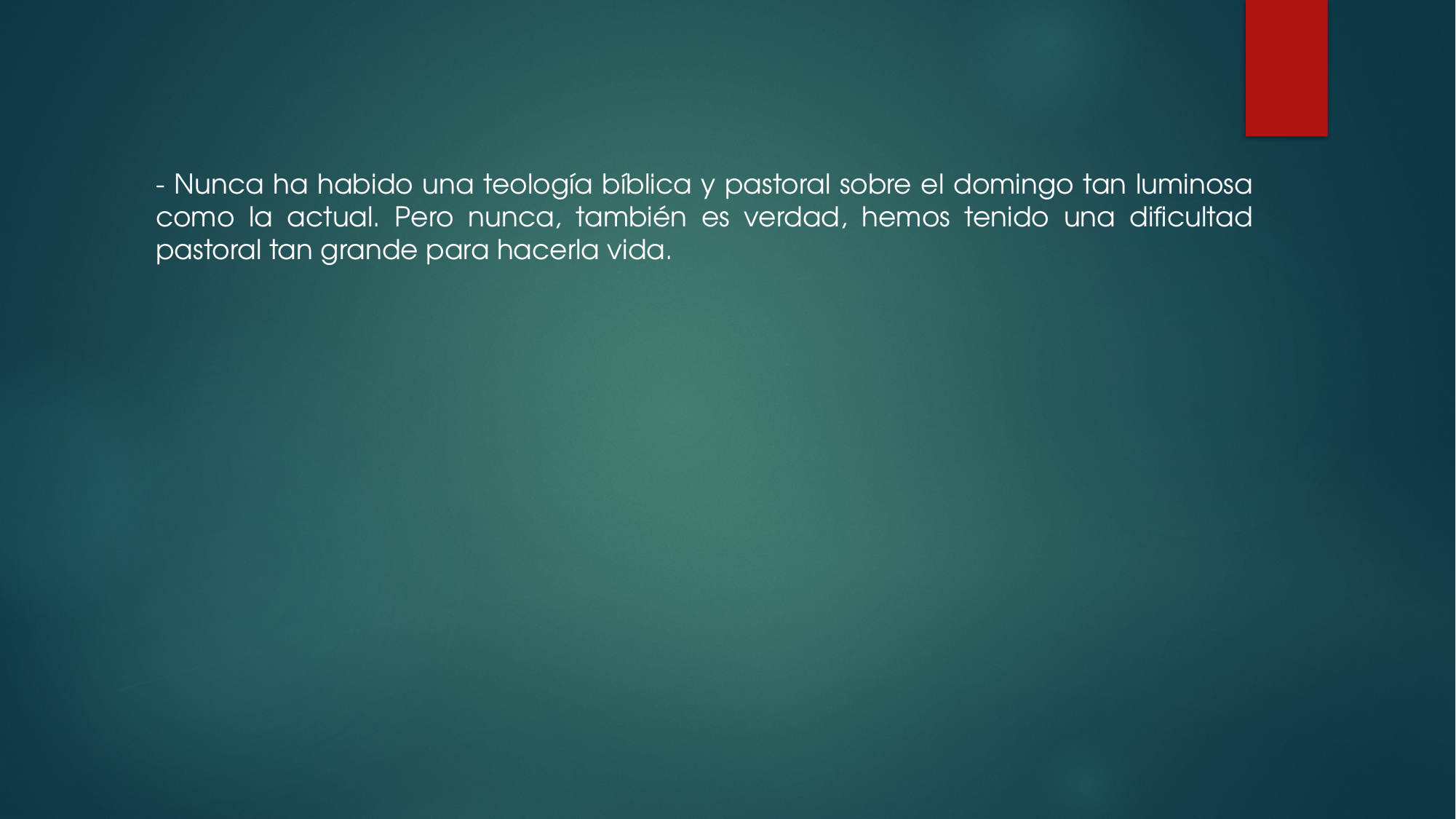

- Nunca ha habido una teología bíblica y pastoral sobre el domingo tan luminosa como la actual. Pero nunca, también es verdad, hemos tenido una dificultad pastoral tan grande para hacerla vida.